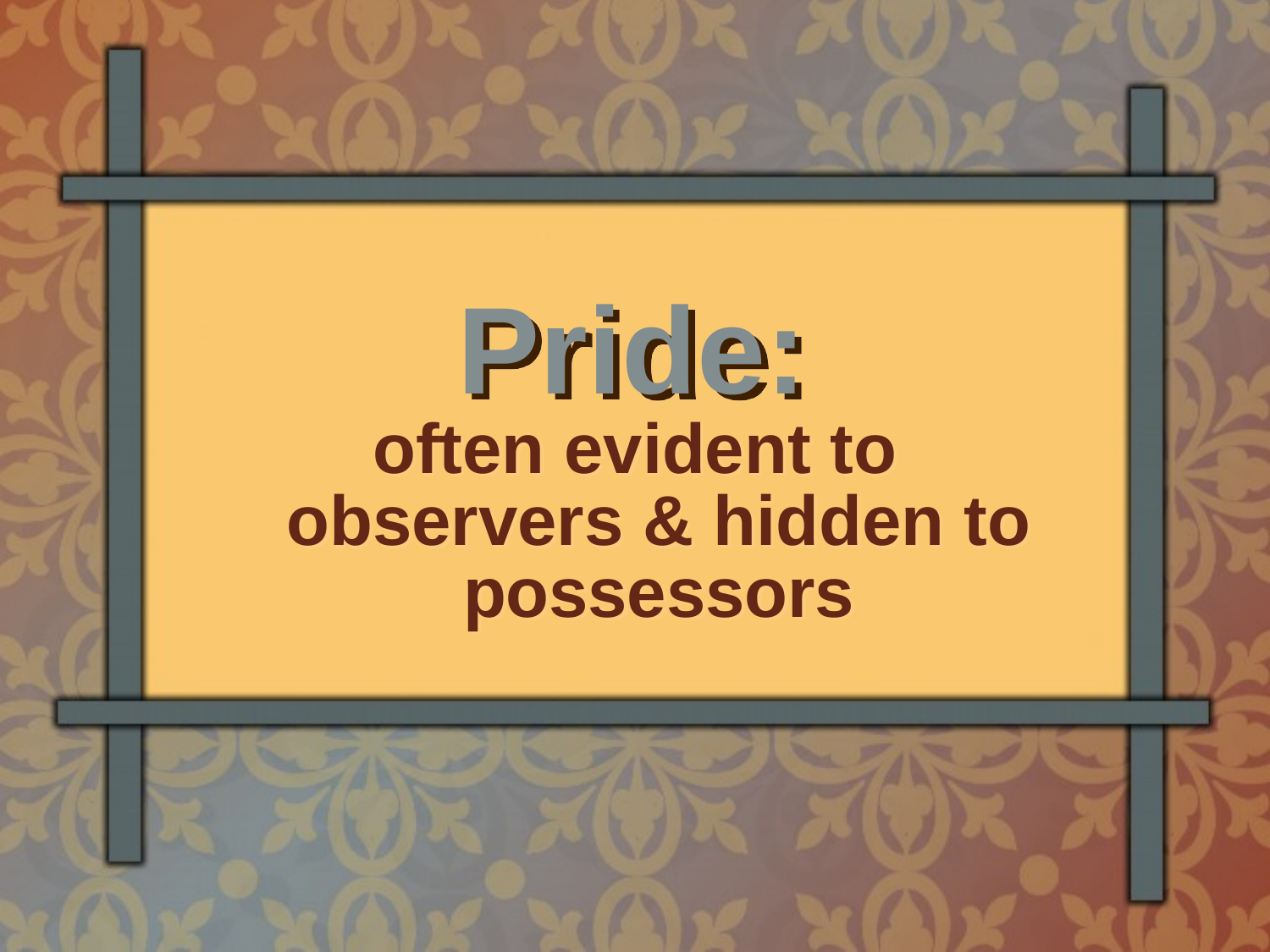

Pride:
often evident to observers & hidden to possessors